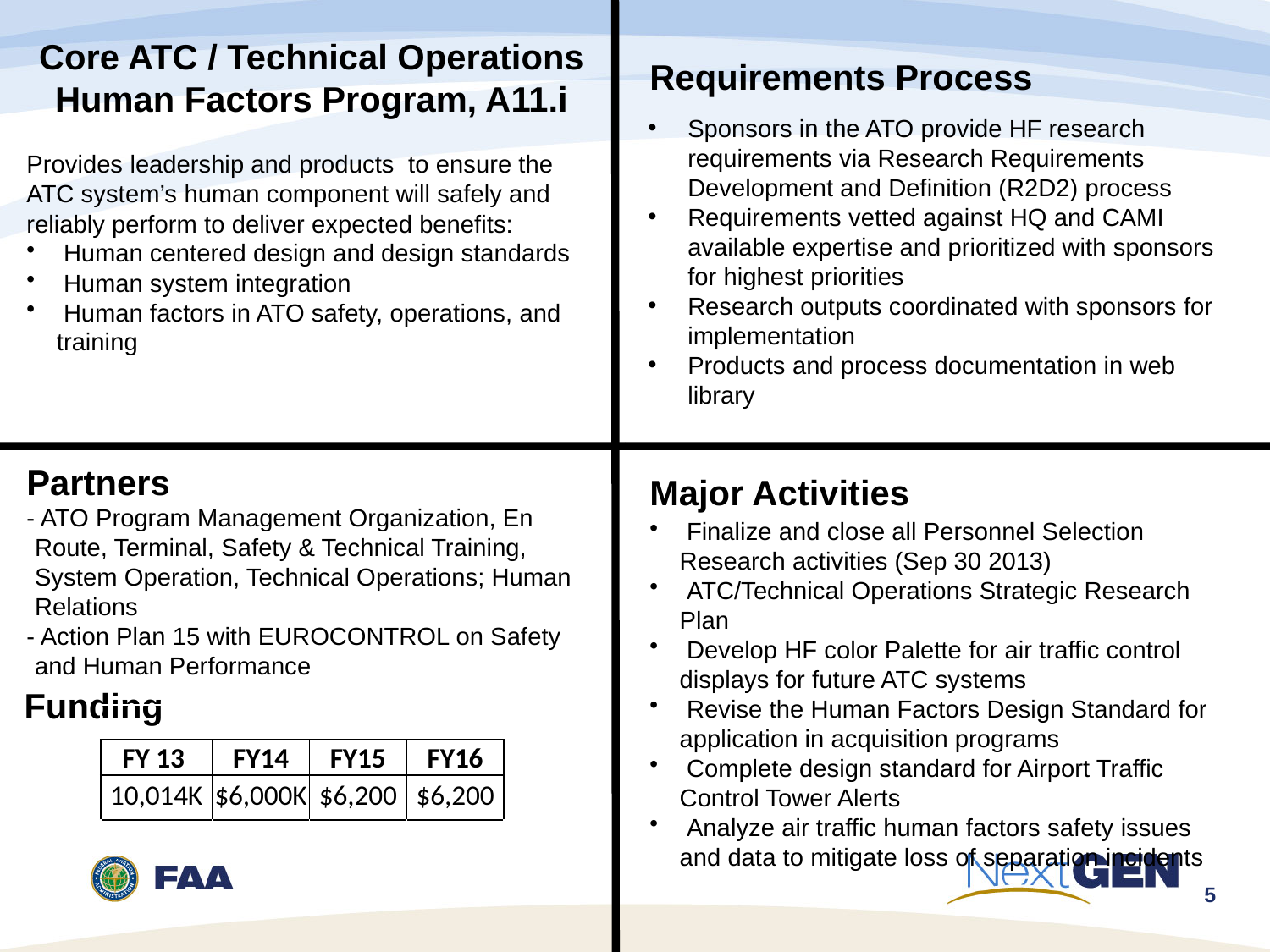

Core ATC / Technical Operations Human Factors Program, A11.i
Requirements Process
Sponsors in the ATO provide HF research requirements via Research Requirements Development and Definition (R2D2) process
Requirements vetted against HQ and CAMI available expertise and prioritized with sponsors for highest priorities
Research outputs coordinated with sponsors for implementation
Products and process documentation in web library
Provides leadership and products  to ensure the ATC system’s human component will safely and reliably perform to deliver expected benefits:
 Human centered design and design standards
 Human system integration
 Human factors in ATO safety, operations, and training

Partners
- ATO Program Management Organization, En Route, Terminal, Safety & Technical Training, System Operation, Technical Operations; Human Relations
- Action Plan 15 with EUROCONTROL on Safety and Human Performance
Major Activities
 Finalize and close all Personnel Selection Research activities (Sep 30 2013)
 ATC/Technical Operations Strategic Research Plan
 Develop HF color Palette for air traffic control displays for future ATC systems
 Revise the Human Factors Design Standard for application in acquisition programs
 Complete design standard for Airport Traffic Control Tower Alerts
 Analyze air traffic human factors safety issues and data to mitigate loss of separation incidents
Funding
|  |  |  |  |
| --- | --- | --- | --- |
| FY 13 | FY14 | FY15 | FY16 |
| 10,014K | $6,000K | $6,200 | $6,200 |
|  |  |  |  |